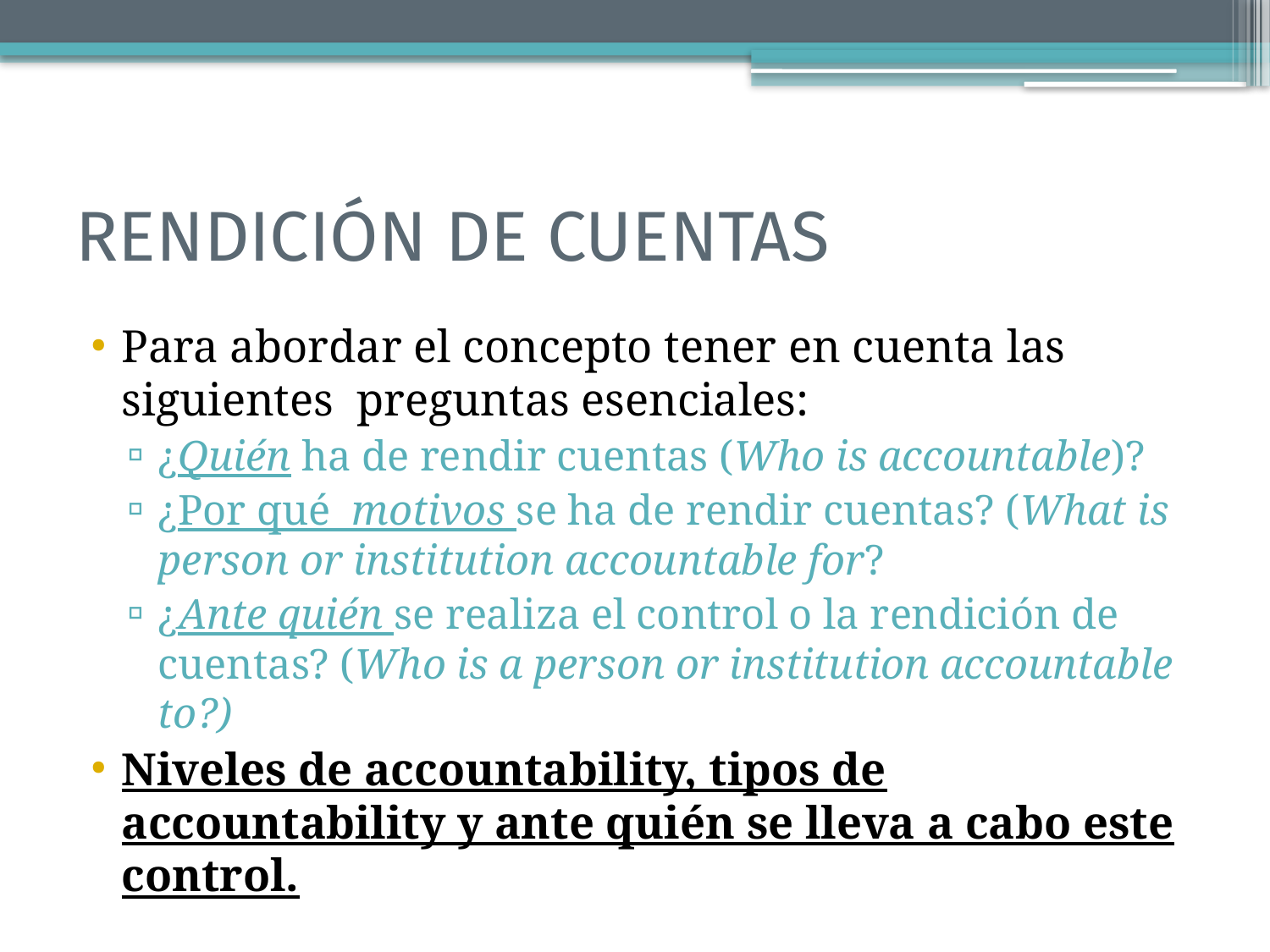

# RENDICIÓN DE CUENTAS
Para abordar el concepto tener en cuenta las siguientes  preguntas esenciales:
¿Quién ha de rendir cuentas (Who is accountable)?
¿Por qué  motivos se ha de rendir cuentas? (What is person or institution accountable for?
¿Ante quién se realiza el control o la rendición de cuentas? (Who is a person or institution accountable to?)
Niveles de accountability, tipos de accountability y ante quién se lleva a cabo este control.